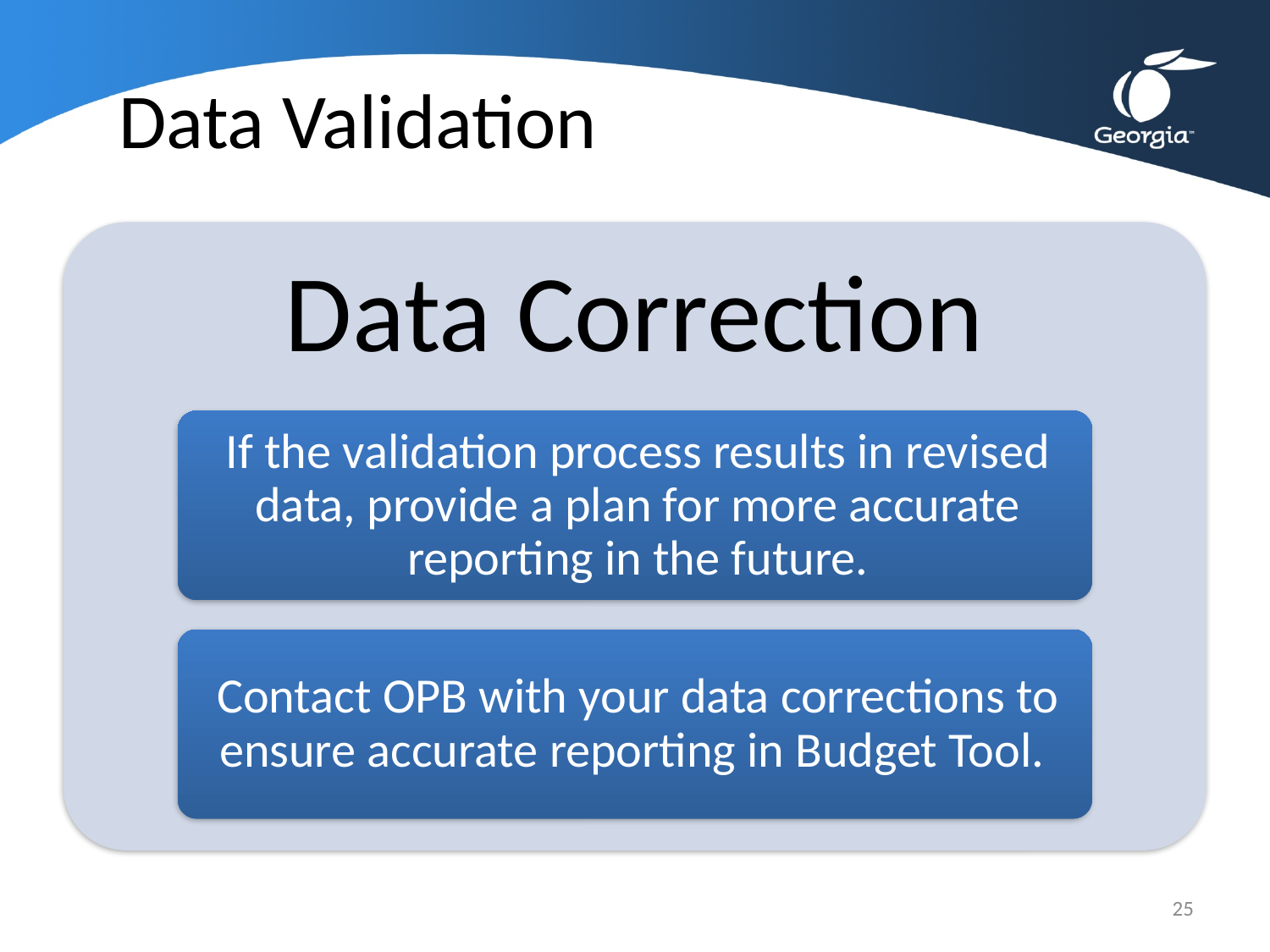

# Data Validation
Data Correction
If the validation process results in revised data, provide a plan for more accurate reporting in the future.
Contact OPB with your data corrections to ensure accurate reporting in Budget Tool.
25